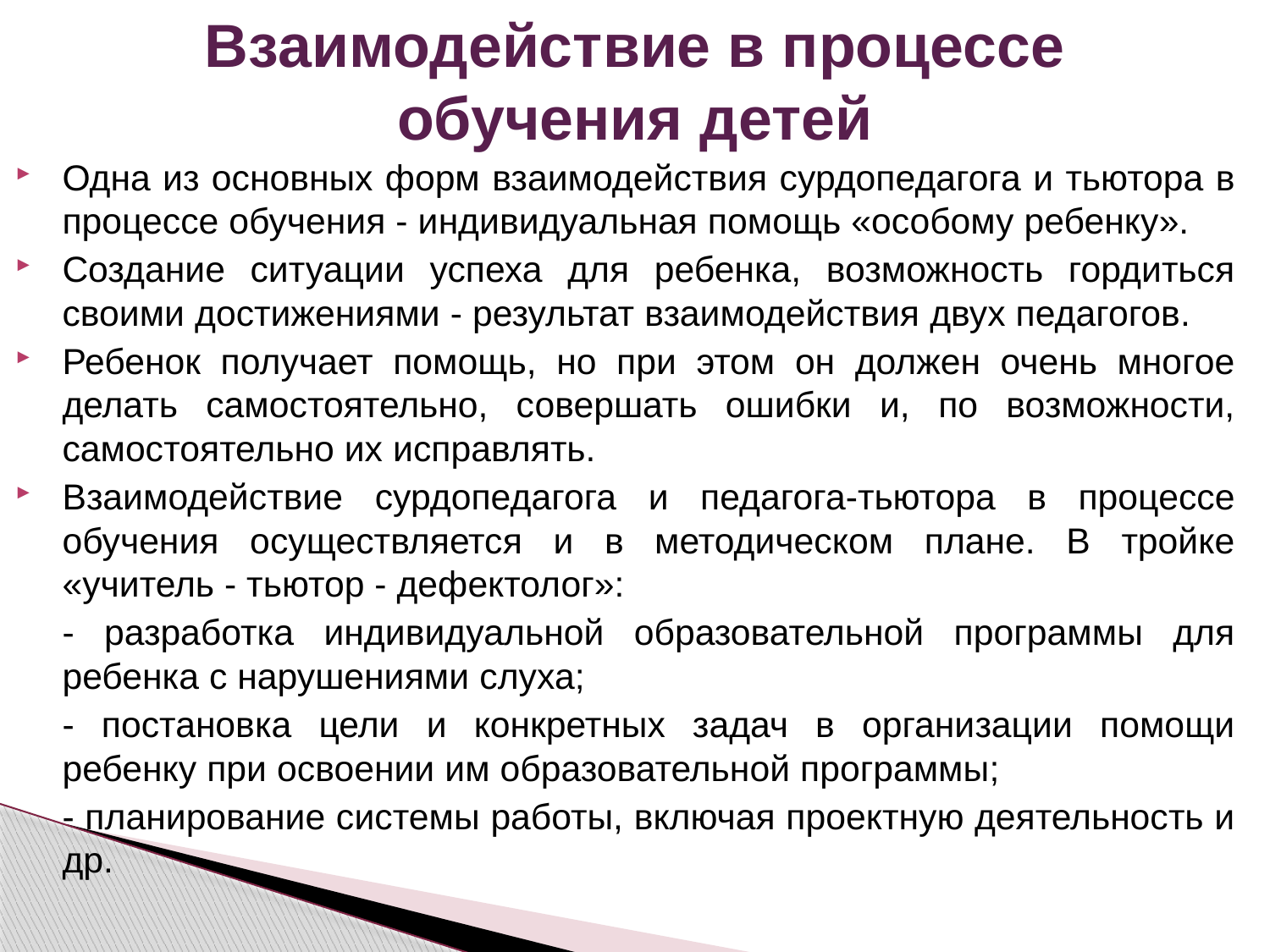

# Взаимодействие в процессе обучения детей
Одна из основных форм взаимодействия сурдопедагога и тьютора в процессе обучения - индивидуальная помощь «особому ребенку».
Создание ситуации успеха для ребенка, возможность гордиться своими достижениями - результат взаимодействия двух педагогов.
Ребенок получает помощь, но при этом он должен очень многое делать самостоятельно, совершать ошибки и, по возможности, самостоятельно их исправлять.
Взаимодействие сурдопедагога и педагога-тьютора в процессе обучения осуществляется и в методическом плане. В тройке «учитель - тьютор - дефектолог»:
	- разработка индивидуальной образовательной программы для ребенка с нарушениями слуха;
	- постановка цели и конкретных задач в организации помощи ребенку при освоении им образовательной программы;
	- планирование системы работы, включая проектную деятельность и др.